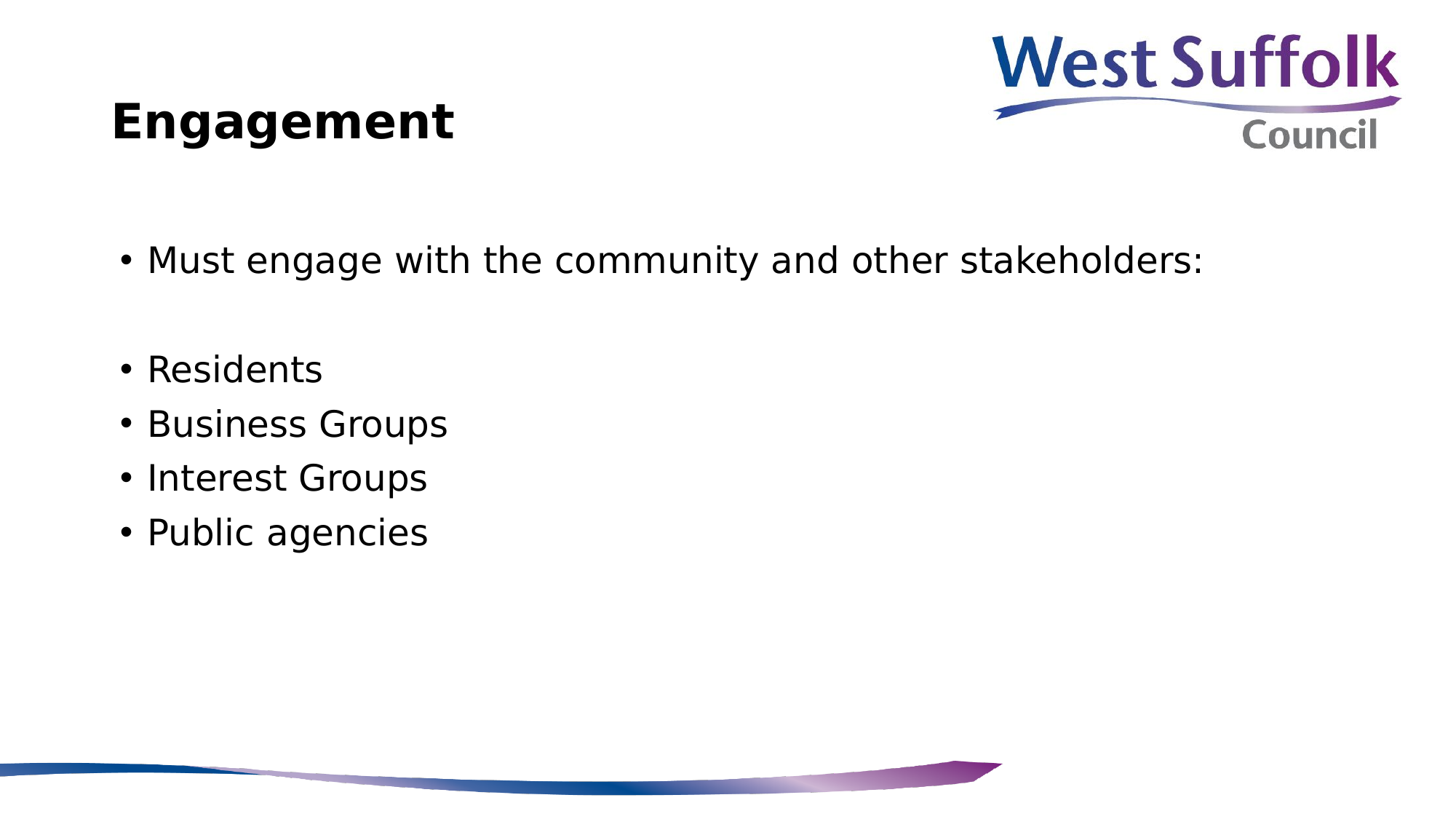

# Engagement
Must engage with the community and other stakeholders:

Residents
Business Groups
Interest Groups
Public agencies